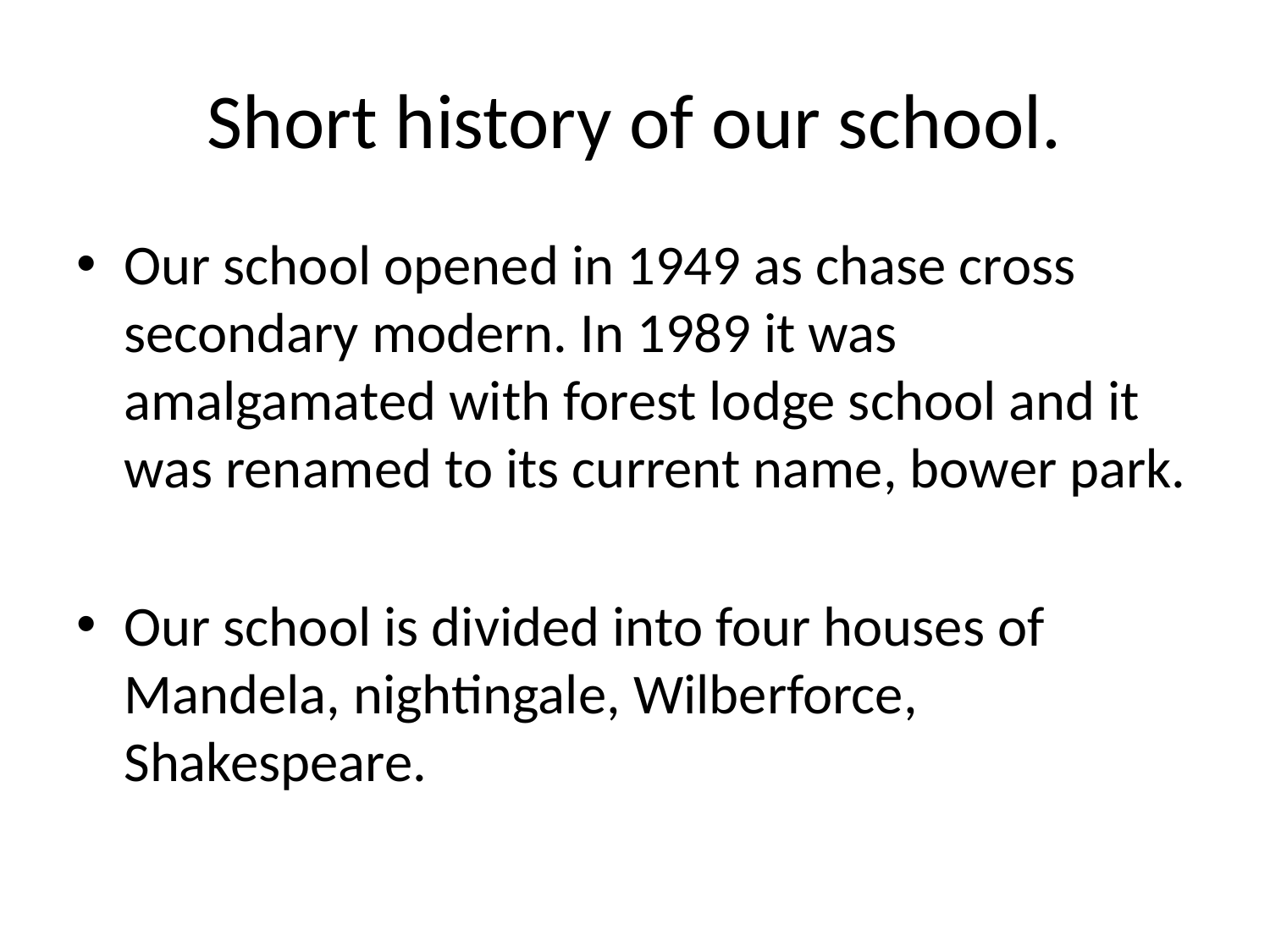

# Short history of our school.
Our school opened in 1949 as chase cross secondary modern. In 1989 it was amalgamated with forest lodge school and it was renamed to its current name, bower park.

Our school is divided into four houses of Mandela, nightingale, Wilberforce, Shakespeare.